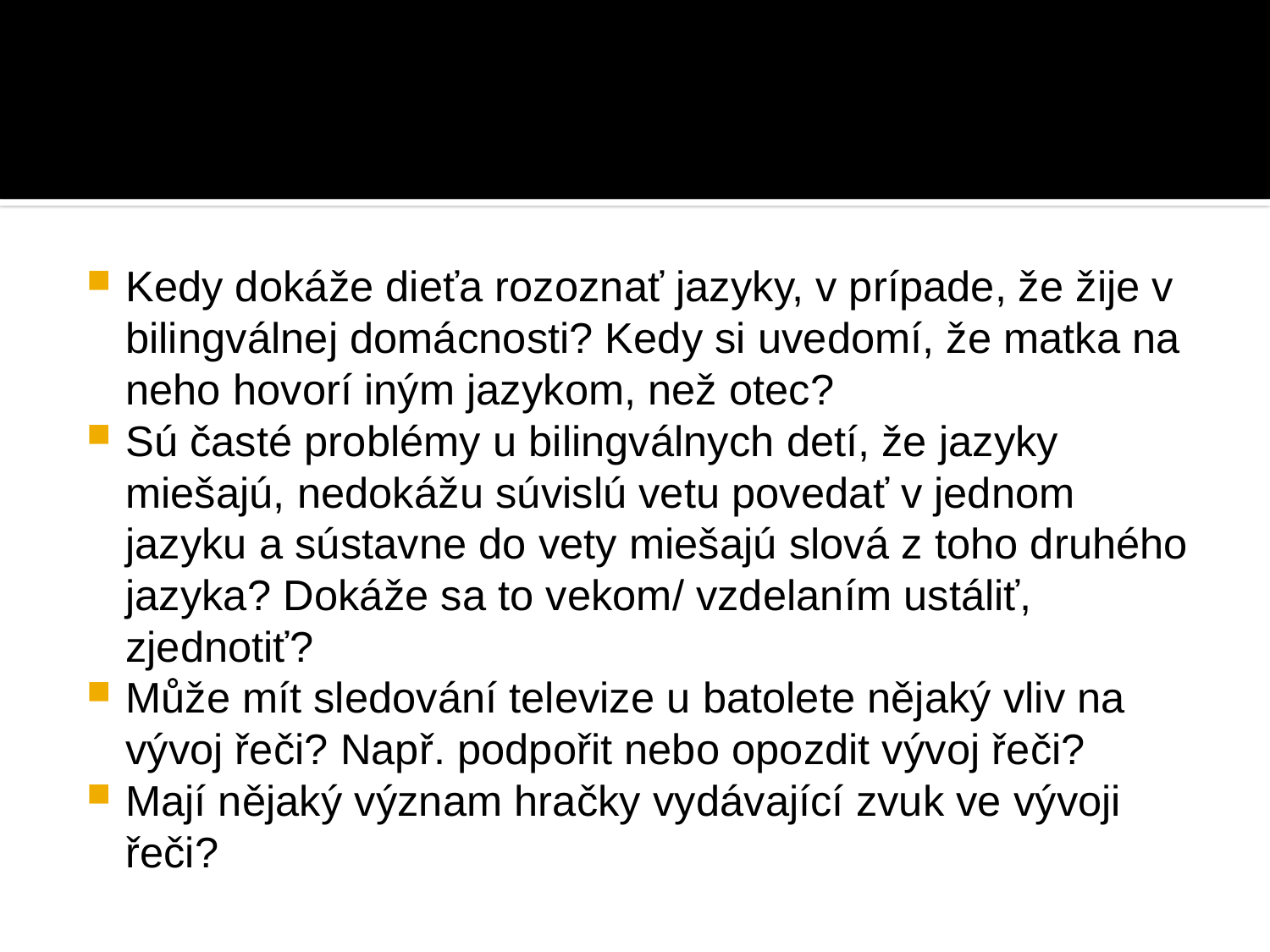

#
Kedy dokáže dieťa rozoznať jazyky, v prípade, že žije v bilingválnej domácnosti? Kedy si uvedomí, že matka na neho hovorí iným jazykom, než otec?
Sú časté problémy u bilingválnych detí, že jazyky miešajú, nedokážu súvislú vetu povedať v jednom jazyku a sústavne do vety miešajú slová z toho druhého jazyka? Dokáže sa to vekom/ vzdelaním ustáliť, zjednotiť?
Může mít sledování televize u batolete nějaký vliv na vývoj řeči? Např. podpořit nebo opozdit vývoj řeči?
Mají nějaký význam hračky vydávající zvuk ve vývoji řeči?